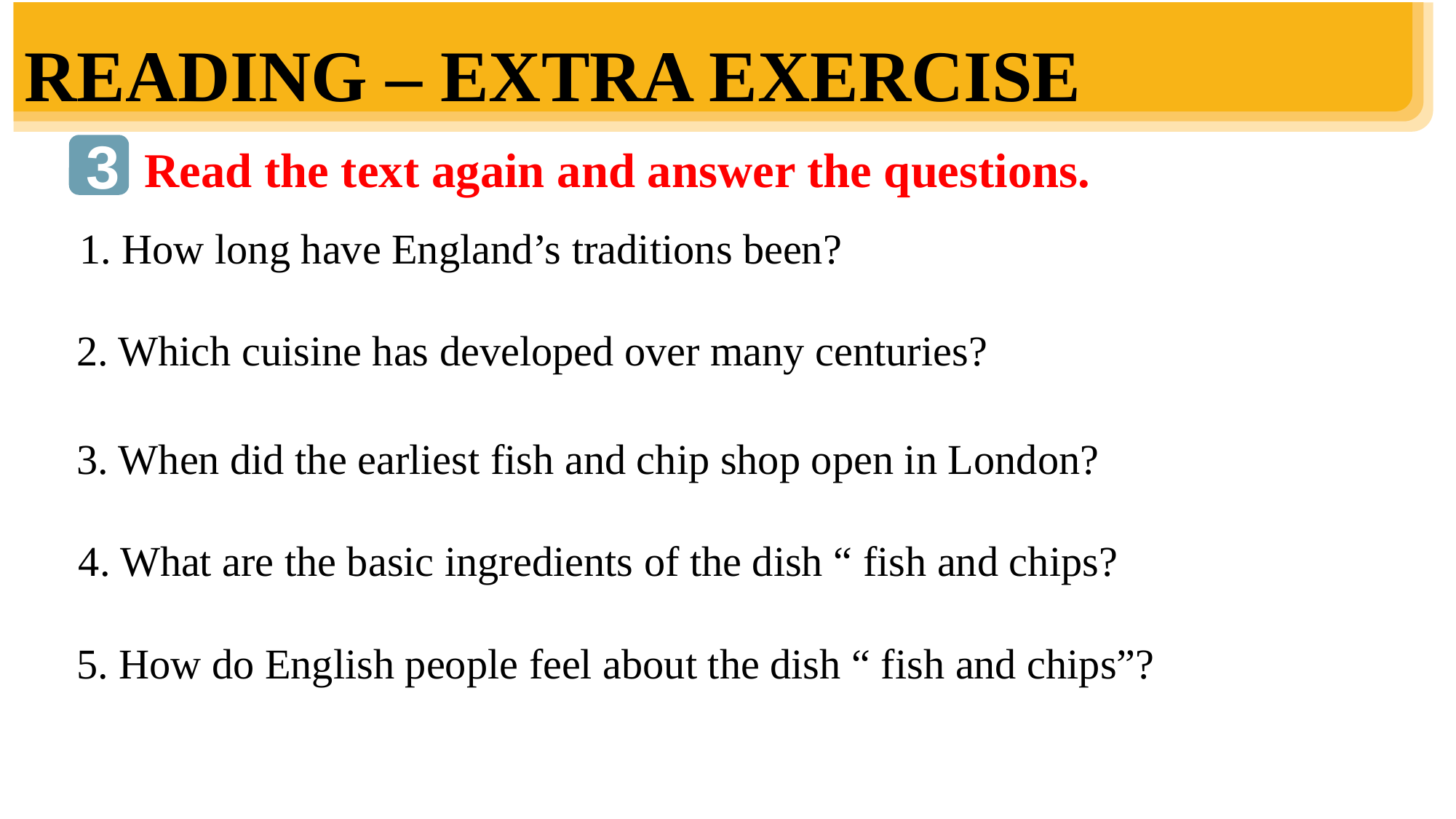

READING – EXTRA EXERCISE
3
Read the text again and answer the questions.

1. How long have England’s traditions been?
2. Which cuisine has developed over many centuries?
3. When did the earliest fish and chip shop open in London?
4. What are the basic ingredients of the dish “ fish and chips?
5. How do English people feel about the dish “ fish and chips”?